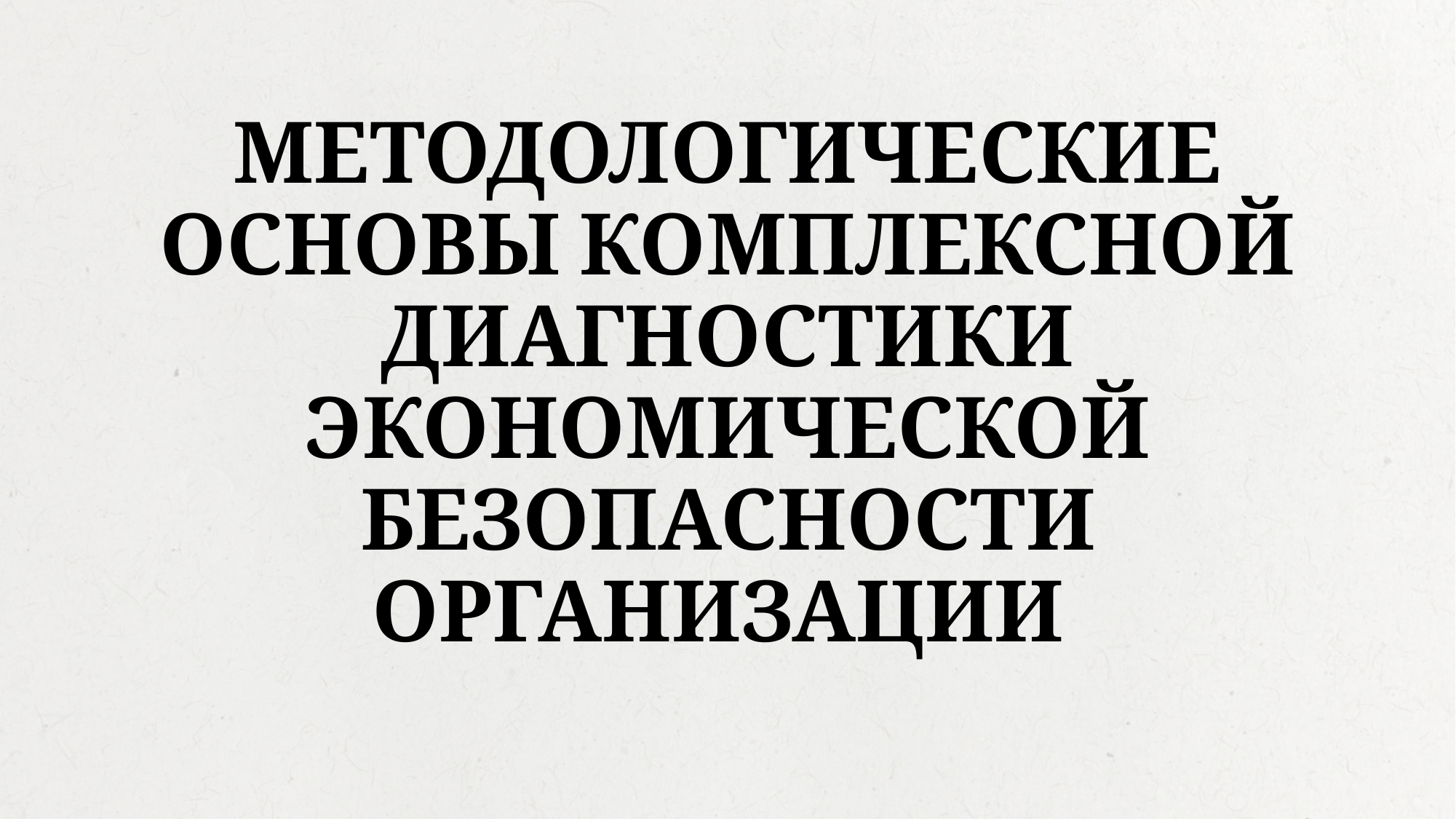

МЕТОДОЛОГИЧЕСКИЕ ОСНОВЫ КОМПЛЕКСНОЙ ДИАГНОСТИКИ ЭКОНОМИЧЕСКОЙ БЕЗОПАСНОСТИ ОРГАНИЗАЦИИ